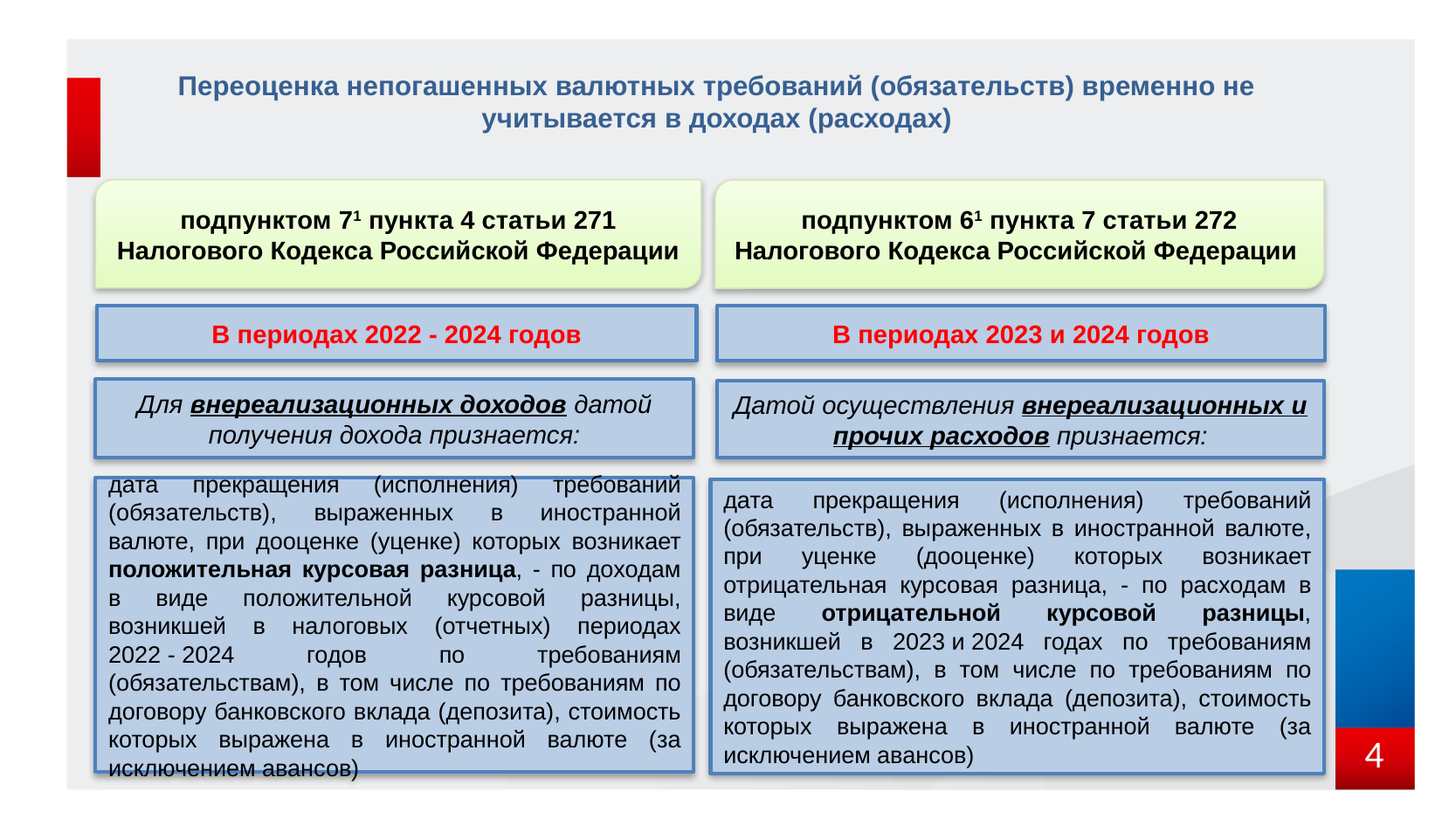

Переоценка непогашенных валютных требований (обязательств) временно не учитывается в доходах (расходах)
подпунктом 71 пункта 4 статьи 271 Налогового Кодекса Российской Федерации
подпунктом 61 пункта 7 статьи 272 Налогового Кодекса Российской Федерации
В периодах 2022 - 2024 годов
В периодах 2023 и 2024 годов
Для внереализационных доходов датой получения дохода признается:
Датой осуществления внереализационных и прочих расходов признается:
дата прекращения (исполнения) требований (обязательств), выраженных в иностранной валюте, при дооценке (уценке) которых возникает положительная курсовая разница, - по доходам в виде положительной курсовой разницы, возникшей в налоговых (отчетных) периодах 2022 - 2024 годов по требованиям (обязательствам), в том числе по требованиям по договору банковского вклада (депозита), стоимость которых выражена в иностранной валюте (за исключением авансов)
дата прекращения (исполнения) требований (обязательств), выраженных в иностранной валюте, при уценке (дооценке) которых возникает отрицательная курсовая разница, - по расходам в виде отрицательной курсовой разницы, возникшей в 2023 и 2024 годах по требованиям (обязательствам), в том числе по требованиям по договору банковского вклада (депозита), стоимость которых выражена в иностранной валюте (за исключением авансов)
4